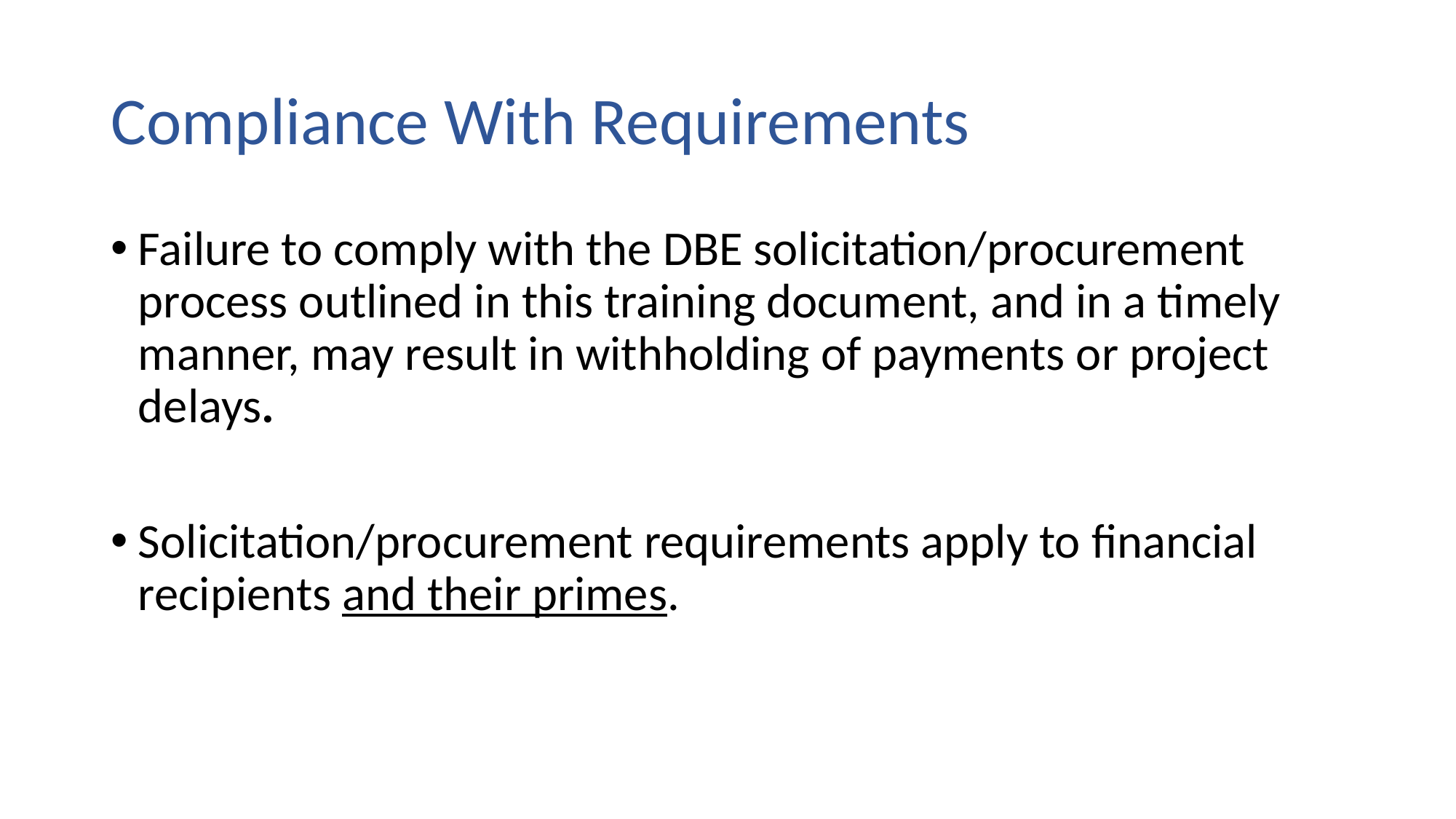

# Compliance With Requirements
Failure to comply with the DBE solicitation/procurement process outlined in this training document, and in a timely manner, may result in withholding of payments or project delays.

Solicitation/procurement requirements apply to financial recipients and their primes.